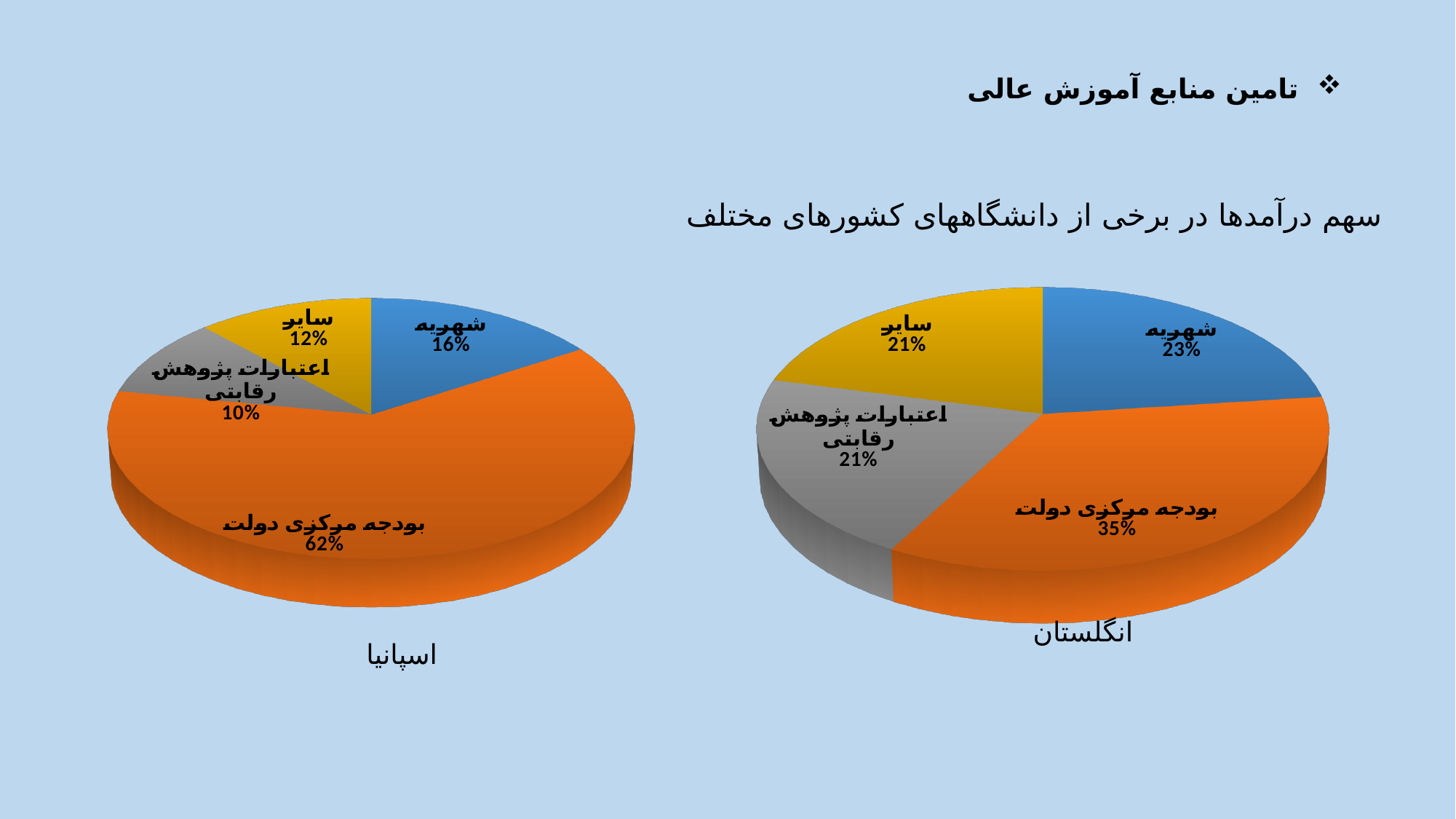

تامین منابع آموزش عالی
سهم درآمدها در برخی از دانشگاههای کشورهای مختلف

[unsupported chart]

انگلستان

[unsupported chart]

اسپانیا